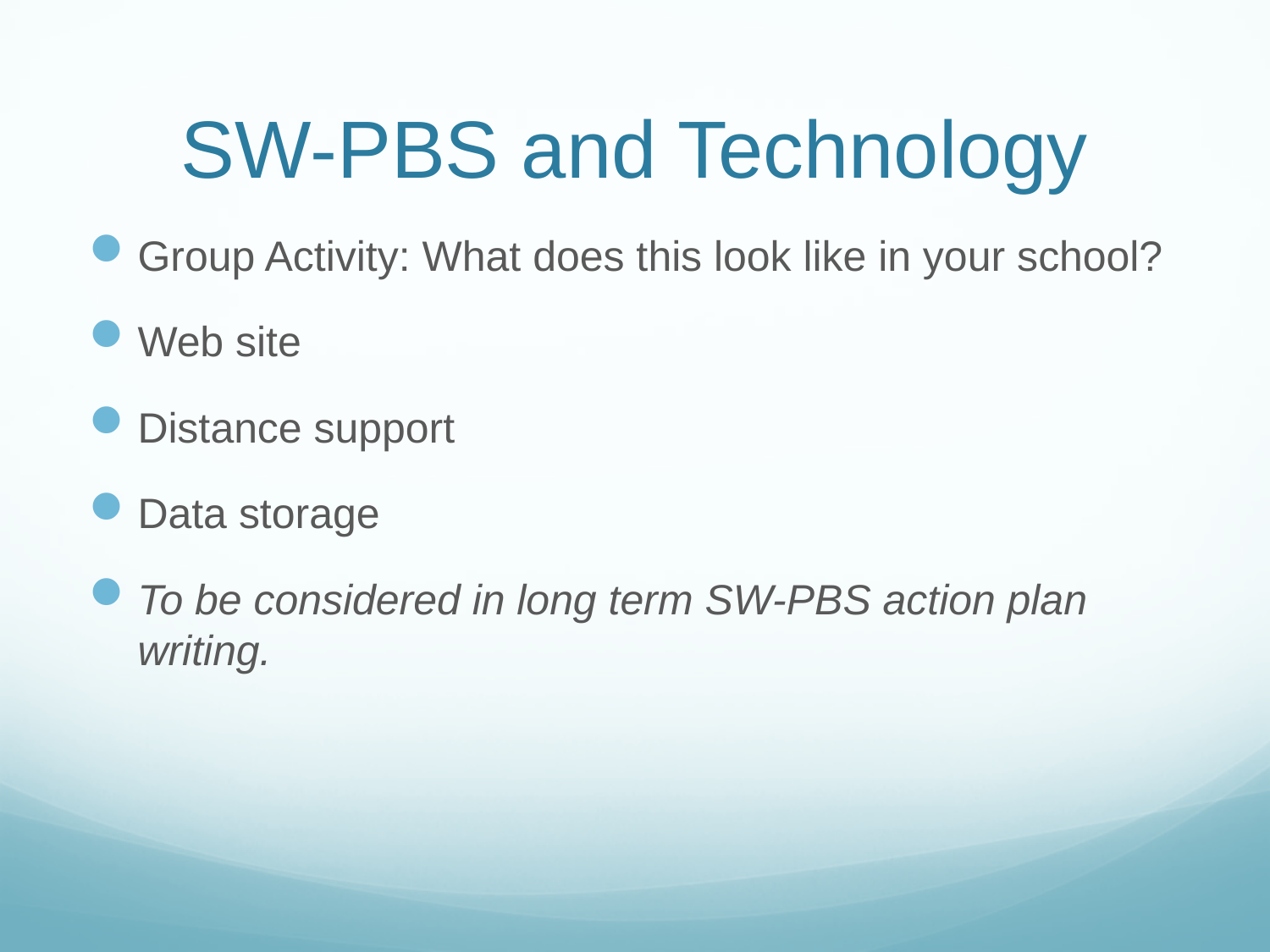

# SW-PBS and Technology
Group Activity: What does this look like in your school?
Web site
Distance support
Data storage
To be considered in long term SW-PBS action plan writing.